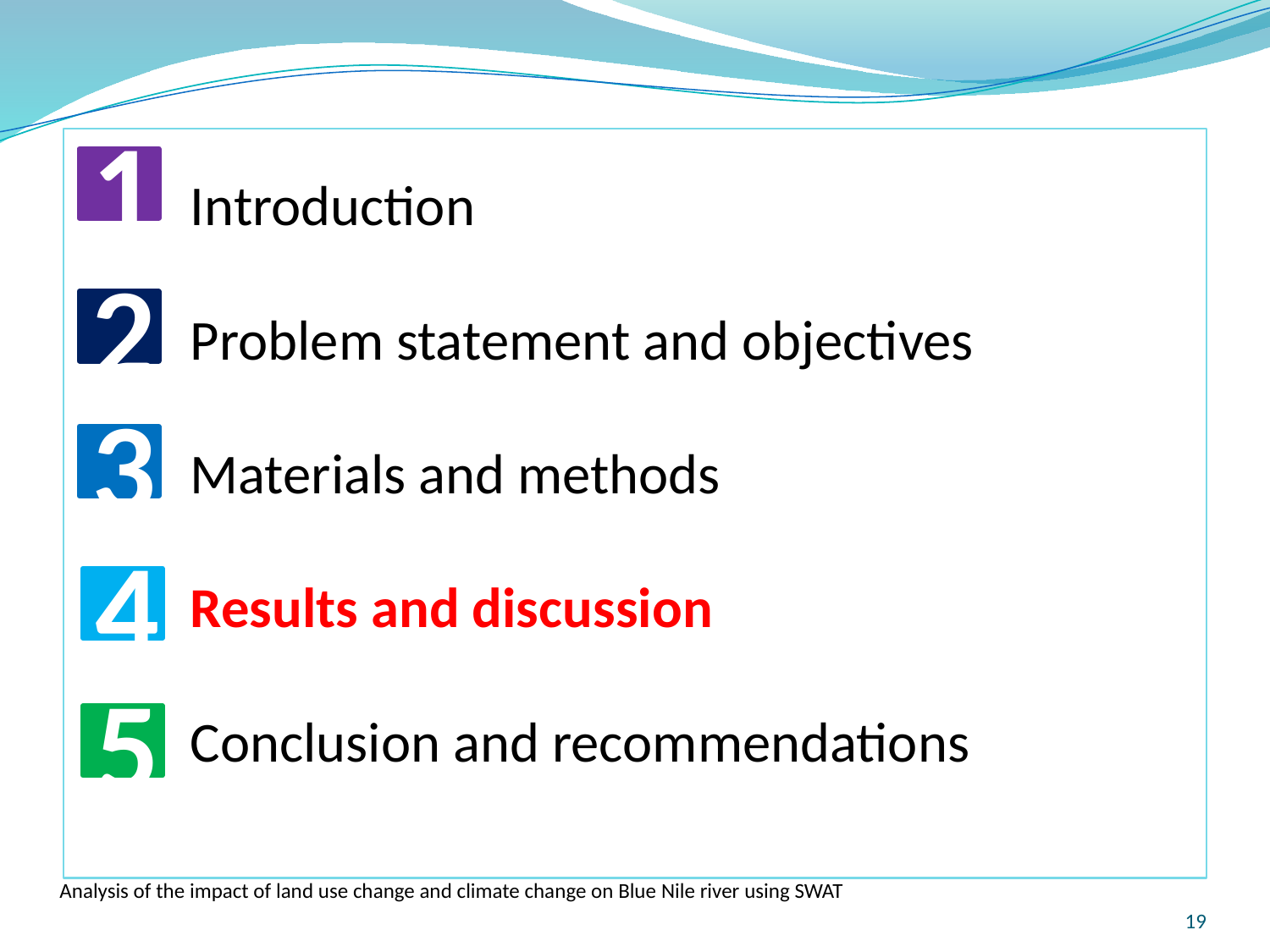

Introduction
         Problem statement and objectives
         Materials and methods
         Results and discussion
         Conclusion and recommendations
1
2
3
4
5
19
Analysis of the impact of land use change and climate change on Blue Nile river using SWAT